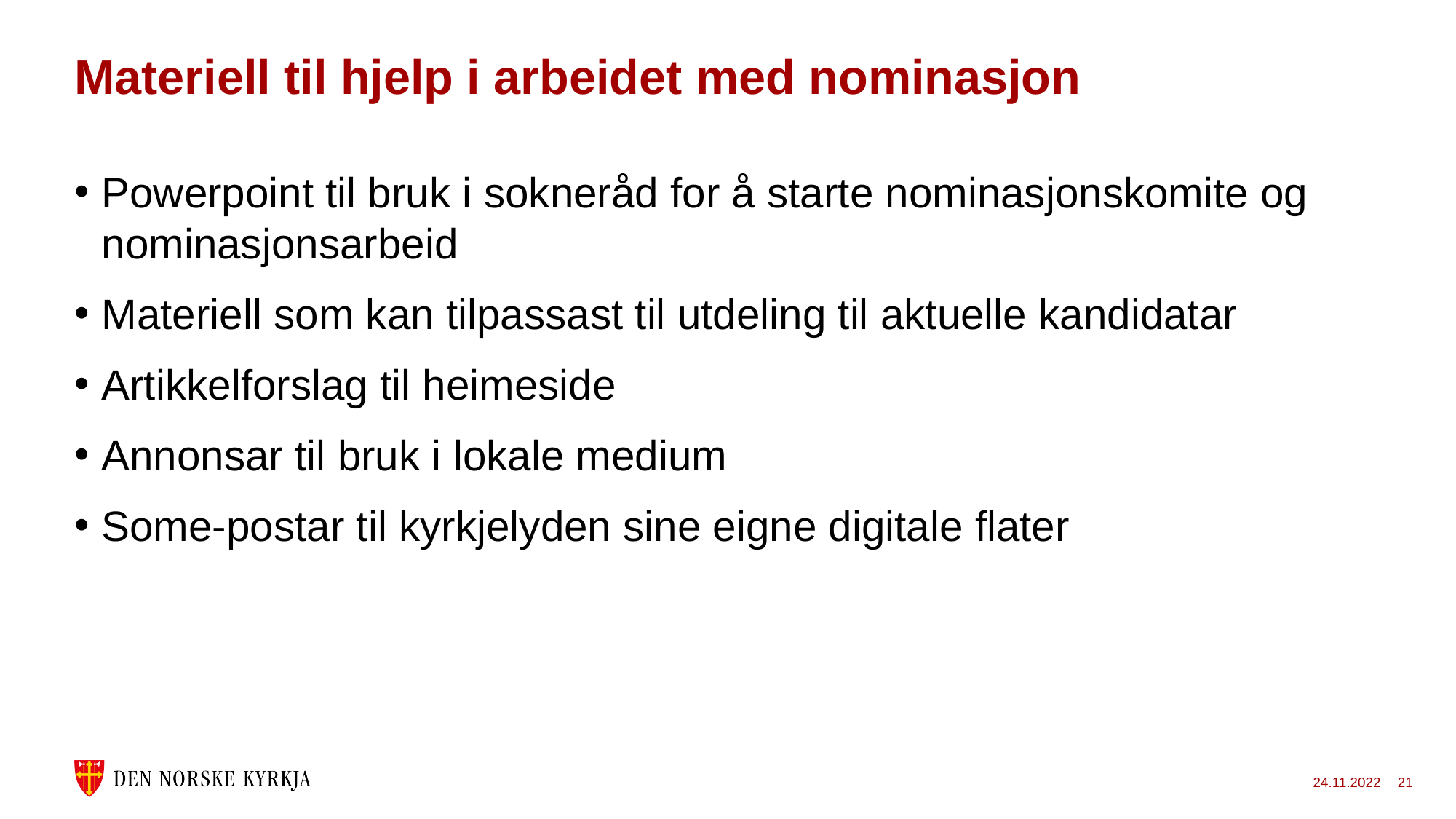

# Materiell til hjelp i arbeidet med nominasjon
Powerpoint til bruk i sokneråd for å starte nominasjonskomite og nominasjonsarbeid
Materiell som kan tilpassast til utdeling til aktuelle kandidatar
Artikkelforslag til heimeside
Annonsar til bruk i lokale medium
Some-postar til kyrkjelyden sine eigne digitale flater
24.11.2022
21